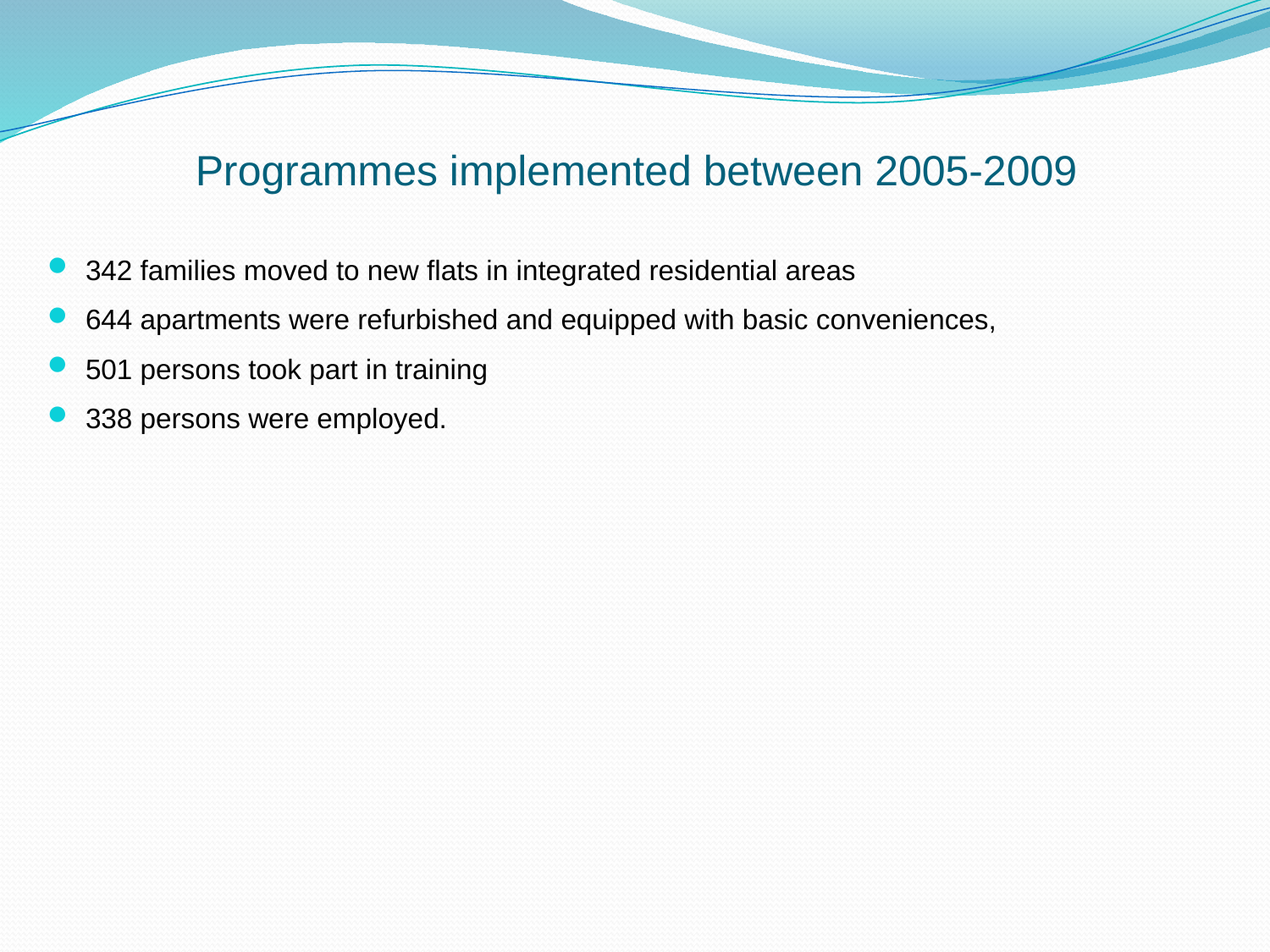

# Programmes implemented between 2005-2009
342 families moved to new flats in integrated residential areas
644 apartments were refurbished and equipped with basic conveniences,
501 persons took part in training
338 persons were employed.